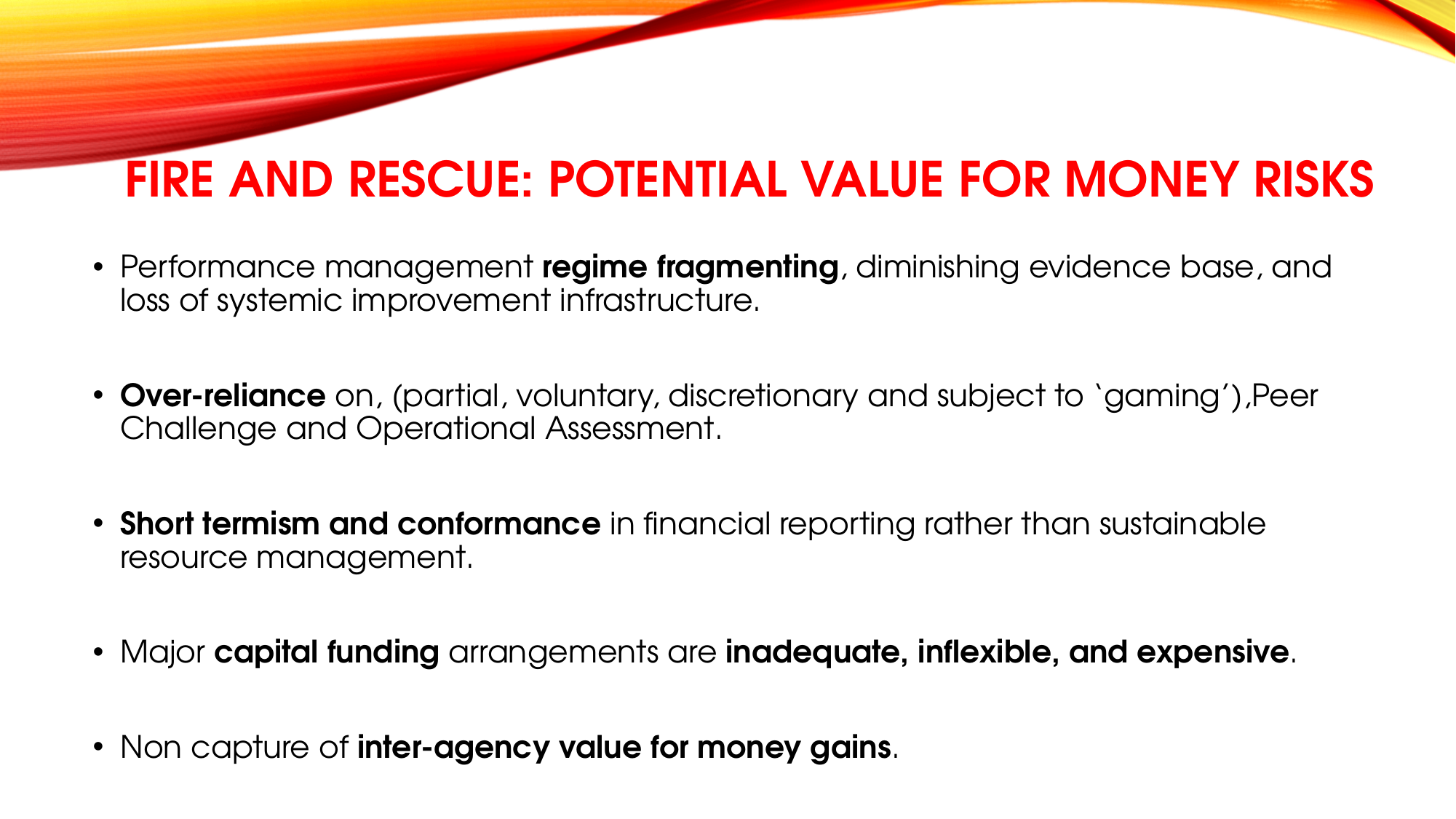

# Fire and Rescue: Potential Value for Money Risks
Performance management regime fragmenting, diminishing evidence base, and loss of systemic improvement infrastructure.

Over-reliance on, (partial, voluntary, discretionary and subject to ‘gaming’),Peer Challenge and Operational Assessment.

Short termism and conformance in financial reporting rather than sustainable resource management.

Major capital funding arrangements are inadequate, inflexible, and expensive.

Non capture of inter-agency value for money gains.